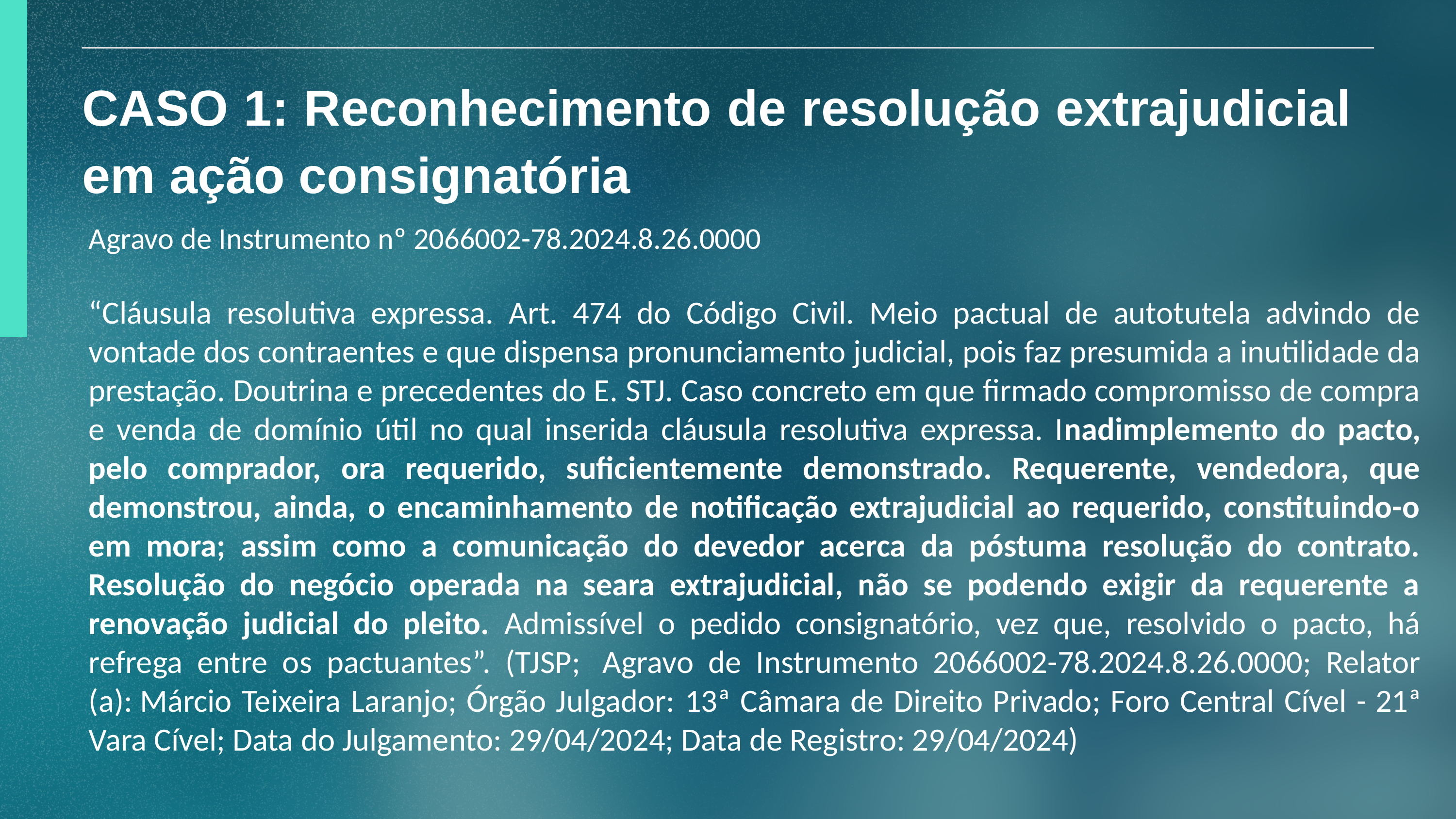

CASO 1: Reconhecimento de resolução extrajudicial em ação consignatória

Agravo de Instrumento nº 2066002-78.2024.8.26.0000

“Cláusula resolutiva expressa. Art. 474 do Código Civil. Meio pactual de autotutela advindo de vontade dos contraentes e que dispensa pronunciamento judicial, pois faz presumida a inutilidade da prestação. Doutrina e precedentes do E. STJ. Caso concreto em que firmado compromisso de compra e venda de domínio útil no qual inserida cláusula resolutiva expressa. Inadimplemento do pacto, pelo comprador, ora requerido, suficientemente demonstrado. Requerente, vendedora, que demonstrou, ainda, o encaminhamento de notificação extrajudicial ao requerido, constituindo-o em mora; assim como a comunicação do devedor acerca da póstuma resolução do contrato. Resolução do negócio operada na seara extrajudicial, não se podendo exigir da requerente a renovação judicial do pleito. Admissível o pedido consignatório, vez que, resolvido o pacto, há refrega entre os pactuantes”. (TJSP;  Agravo de Instrumento 2066002-78.2024.8.26.0000; Relator (a): Márcio Teixeira Laranjo; Órgão Julgador: 13ª Câmara de Direito Privado; Foro Central Cível - 21ª Vara Cível; Data do Julgamento: 29/04/2024; Data de Registro: 29/04/2024)